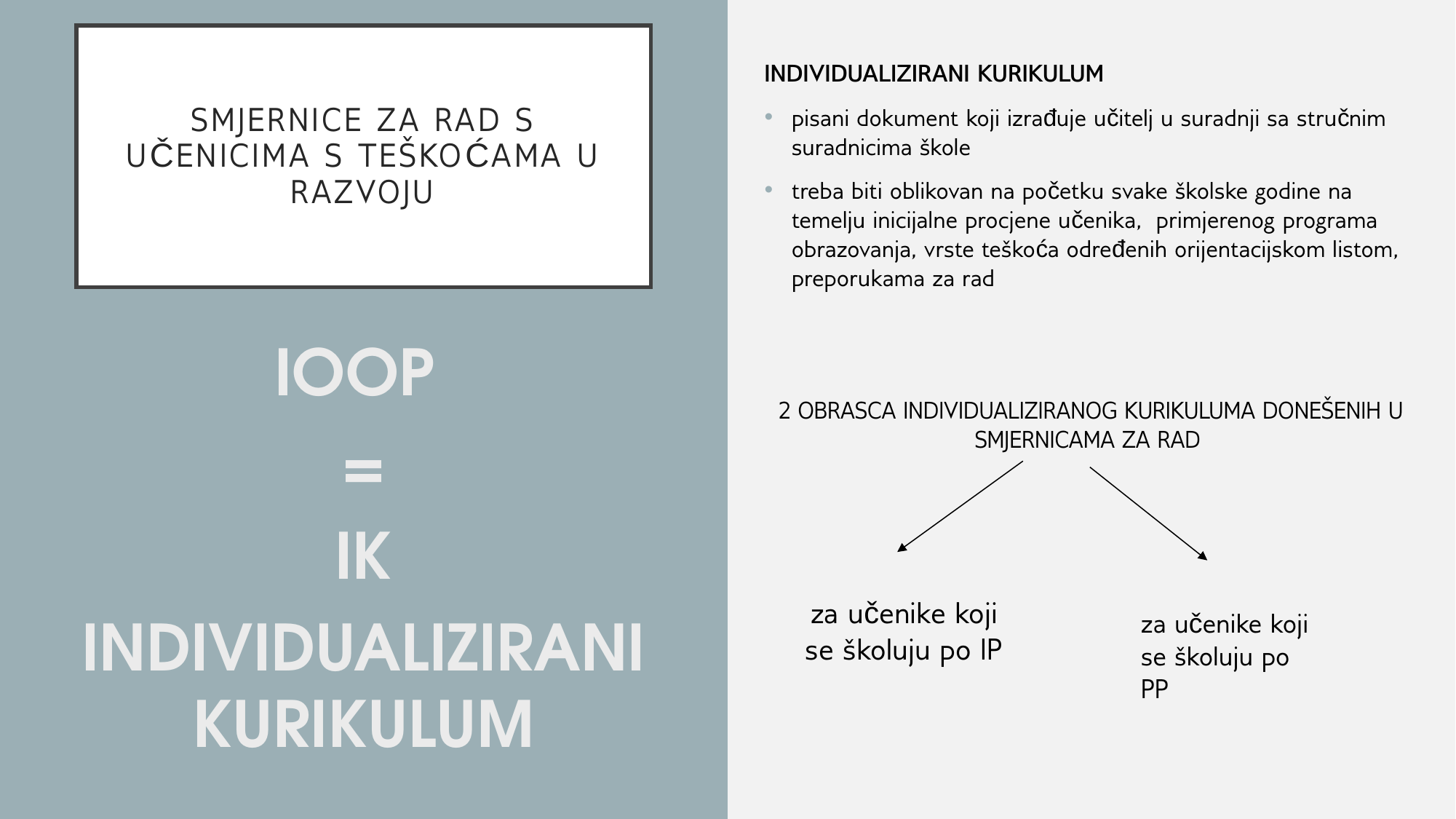

Smjernice za rad s učenicima s teškoćama u razvoju​
INDIVIDUALIZIRANI KURIKULUM
pisani dokument koji izrađuje učitelj u suradnji sa stručnim suradnicima škole
treba biti oblikovan na početku svake školske godine na temelju inicijalne procjene učenika,  primjerenog programa obrazovanja, vrste teškoća određenih orijentacijskom listom, preporukama za rad

2 OBRASCA INDIVIDUALIZIRANOG KURIKULUMA DONEŠENIH U SMJERNICAMA ZA RAD

IOOP
=
IK
INDIVIDUALIZIRANI KURIKULUM

za učenike koji se školuju po IP
za učenike koji se školuju po PP